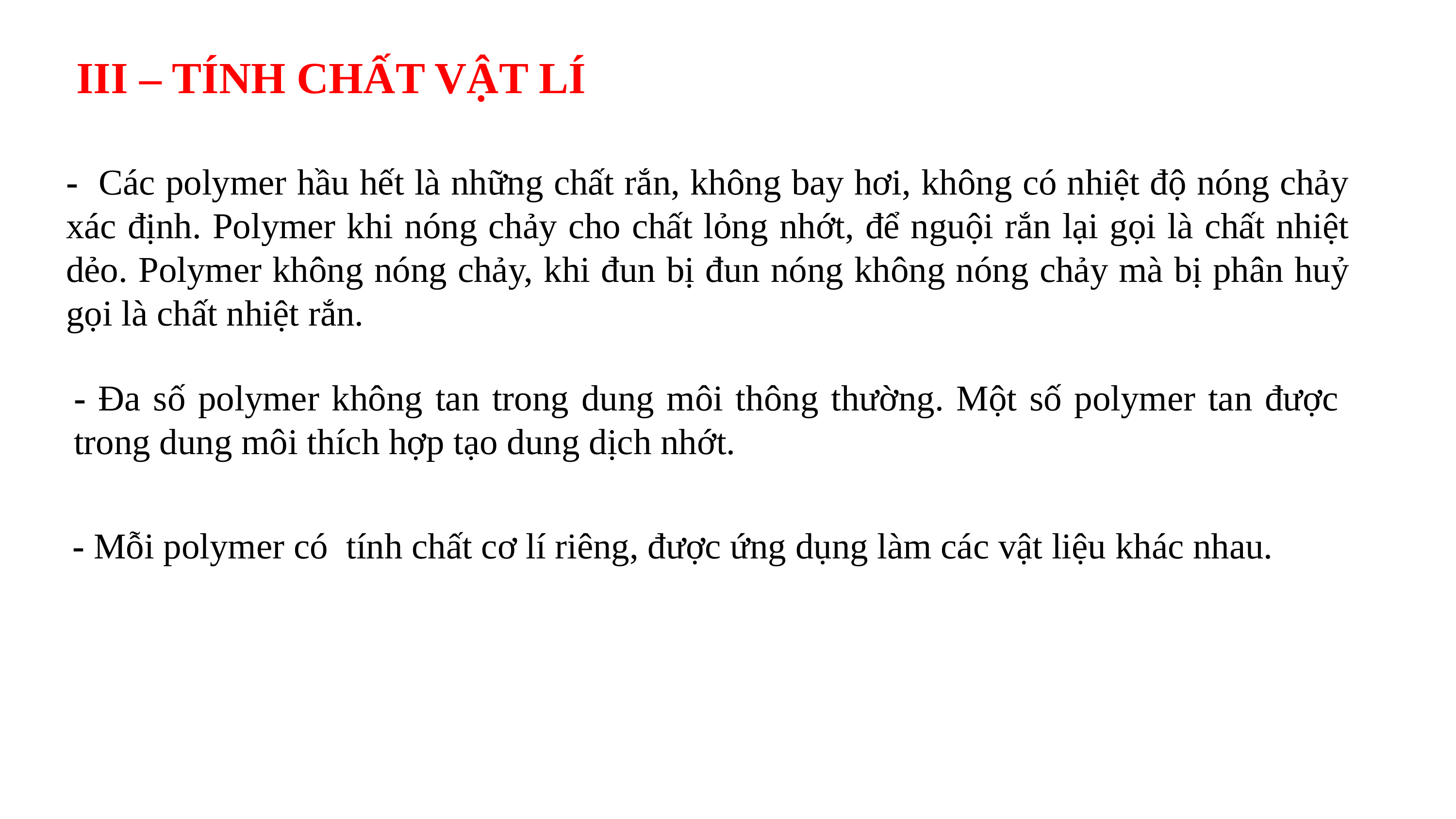

III – TÍNH CHẤT VẬT LÍ
Dẫn xuất alogen là gì?
-  Các polymer hầu hết là những chất rắn, không bay hơi, không có nhiệt độ nóng chảy xác định. Polymer khi nóng chảy cho chất lỏng nhớt, để nguội rắn lại gọi là chất nhiệt dẻo. Polymer không nóng chảy, khi đun bị đun nóng không nóng chảy mà bị phân huỷ gọi là chất nhiệt rắn.
- Đa số polymer không tan trong dung môi thông thường. Một số polymer tan được trong dung môi thích hợp tạo dung dịch nhớt.
- Mỗi polymer có  tính chất cơ lí riêng, được ứng dụng làm các vật liệu khác nhau.